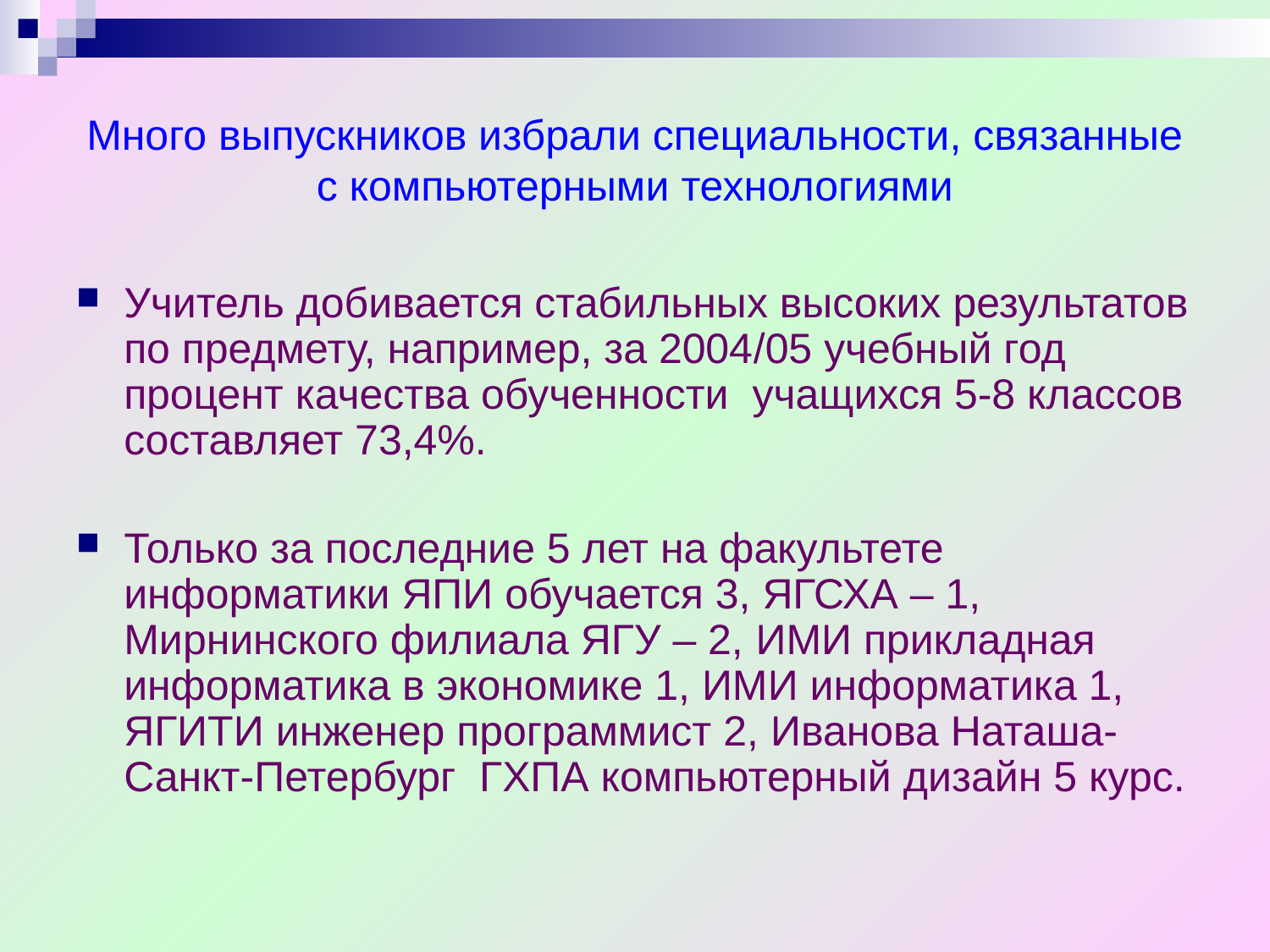

# Много выпускников избрали специальности, связанные с компьютерными технологиями
Учитель добивается стабильных высоких результатов по предмету, например, за 2004/05 учебный год процент качества обученности  учащихся 5-8 классов составляет 73,4%.

Только за последние 5 лет на факультете информатики ЯПИ обучается 3, ЯГСХА – 1, Мирнинского филиала ЯГУ – 2, ИМИ прикладная информатика в экономике 1, ИМИ информатика 1, ЯГИТИ инженер программист 2, Иванова Наташа- Санкт-Петербург  ГХПА компьютерный дизайн 5 курс.